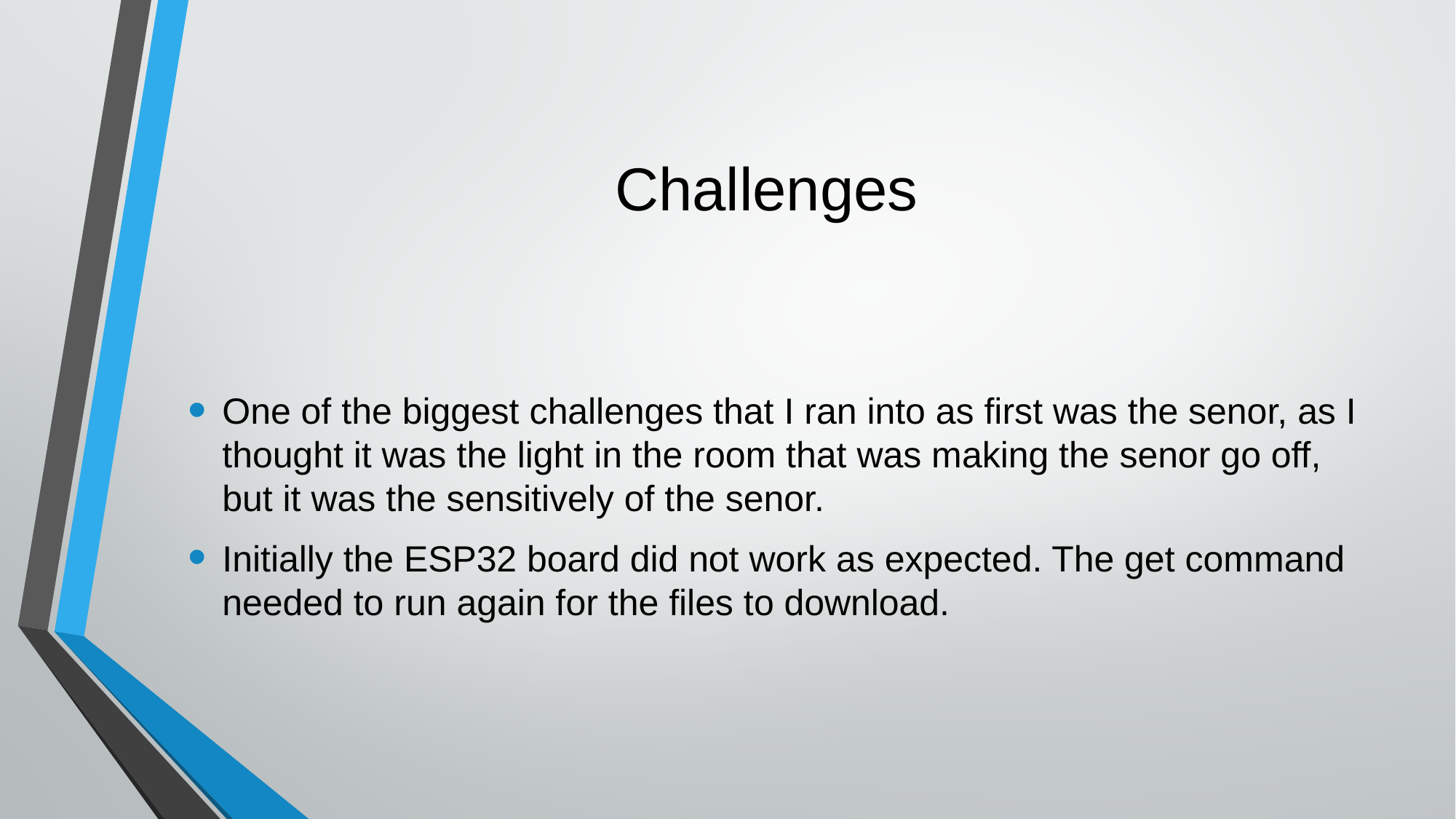

# Challenges
One of the biggest challenges that I ran into as first was the senor, as I thought it was the light in the room that was making the senor go off, but it was the sensitively of the senor.
Initially the ESP32 board did not work as expected. The get command needed to run again for the files to download.